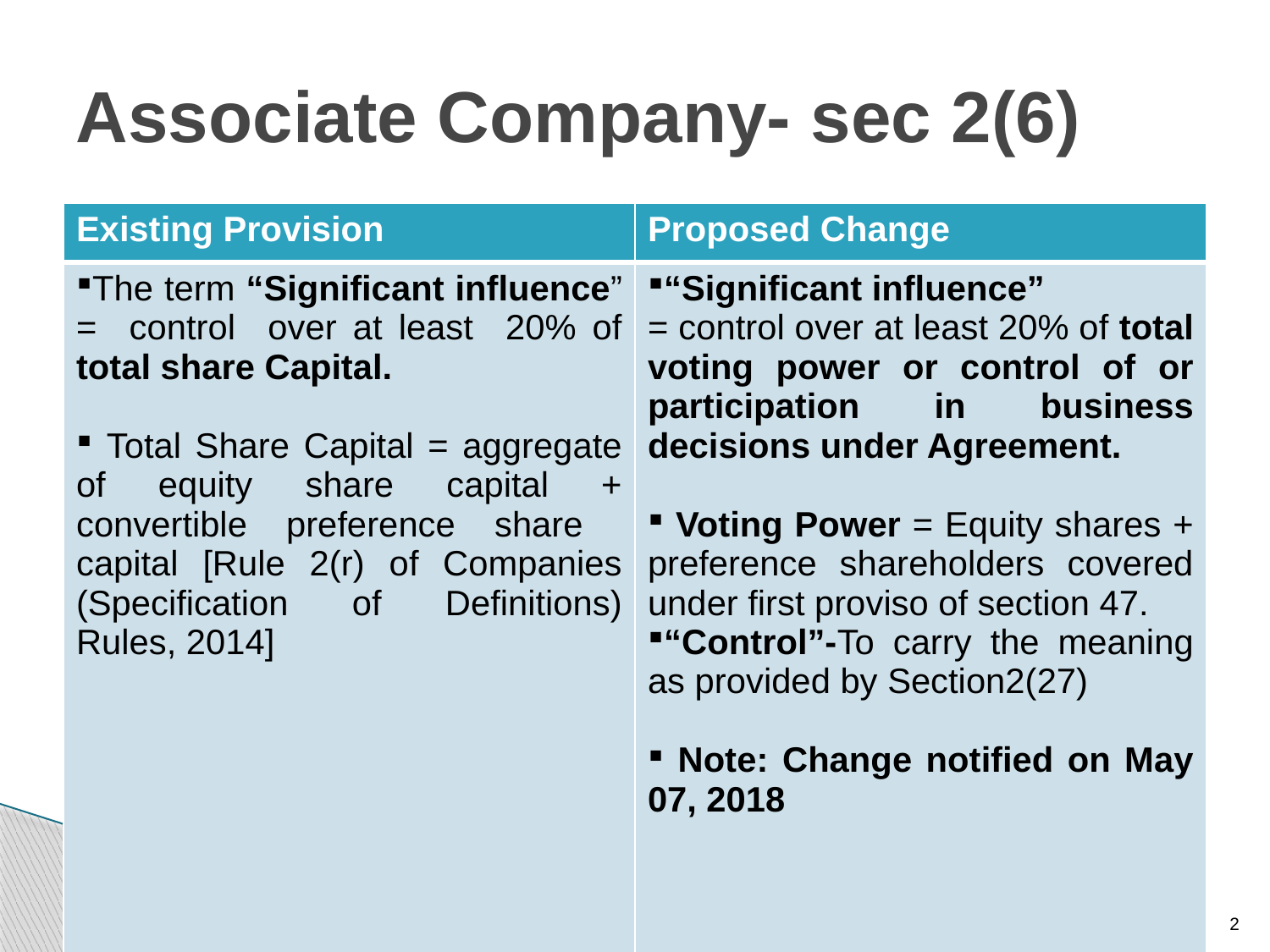

# Associate Company- sec 2(6)
| Existing Provision | Proposed Change |
| --- | --- |
| The term “Significant influence” = control over at least 20% of total share Capital. Total Share Capital = aggregate of equity share capital + convertible preference share capital [Rule 2(r) of Companies (Specification of Definitions) Rules, 2014] | “Significant influence” = control over at least 20% of total voting power or control of or participation in business decisions under Agreement. Voting Power = Equity shares + preference shareholders covered under first proviso of section 47. “Control”-To carry the meaning as provided by Section2(27) Note: Change notified on May 07, 2018 |
2